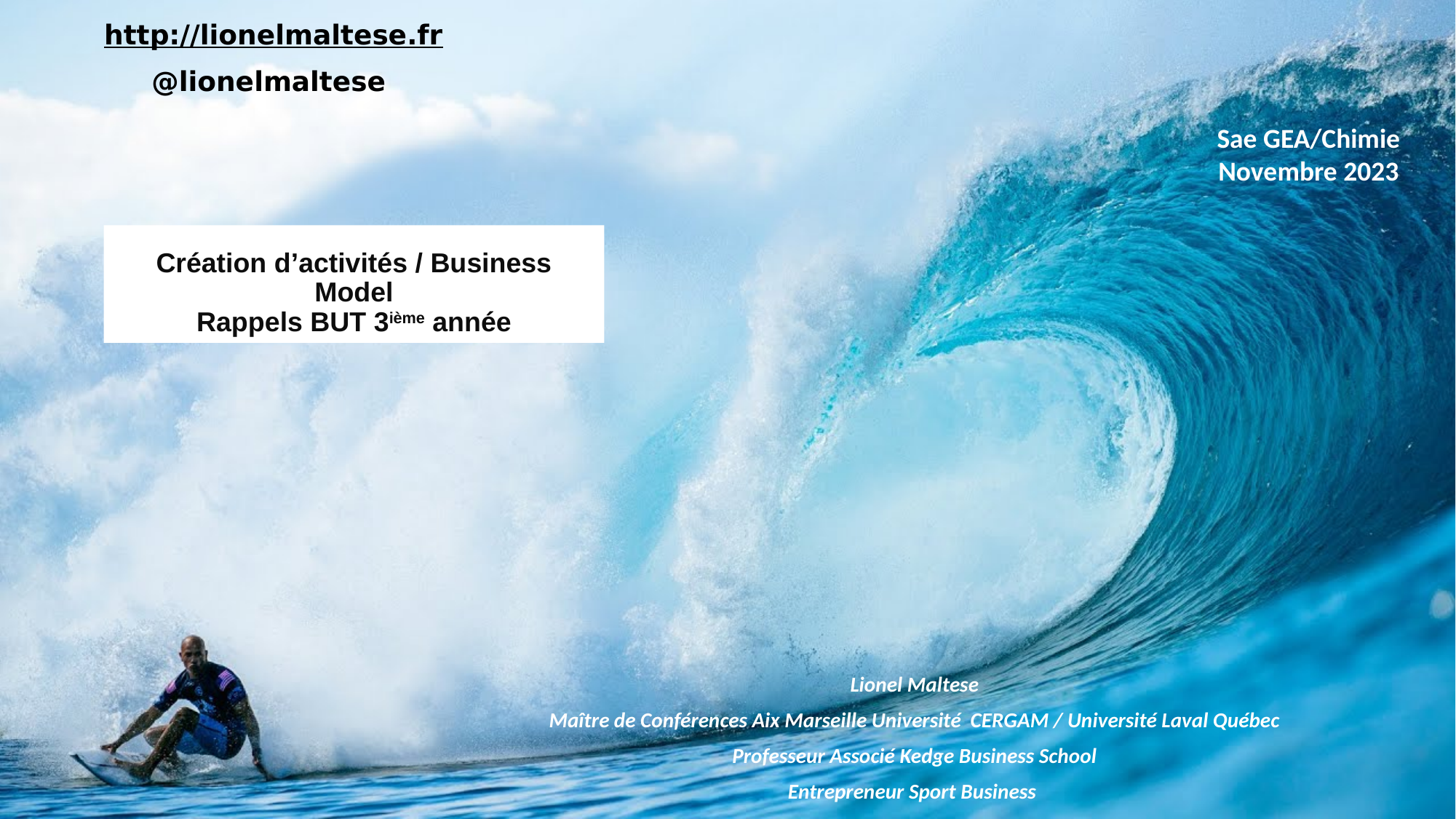

http://lionelmaltese.fr
@lionelmaltese
Sae GEA/Chimie
Novembre 2023
# Création d’activités / Business Model Rappels BUT 3ième année

Lionel Maltese
Maître de Conférences Aix Marseille Université  CERGAM / Université Laval Québec
Professeur Associé Kedge Business School
Entrepreneur Sport Business